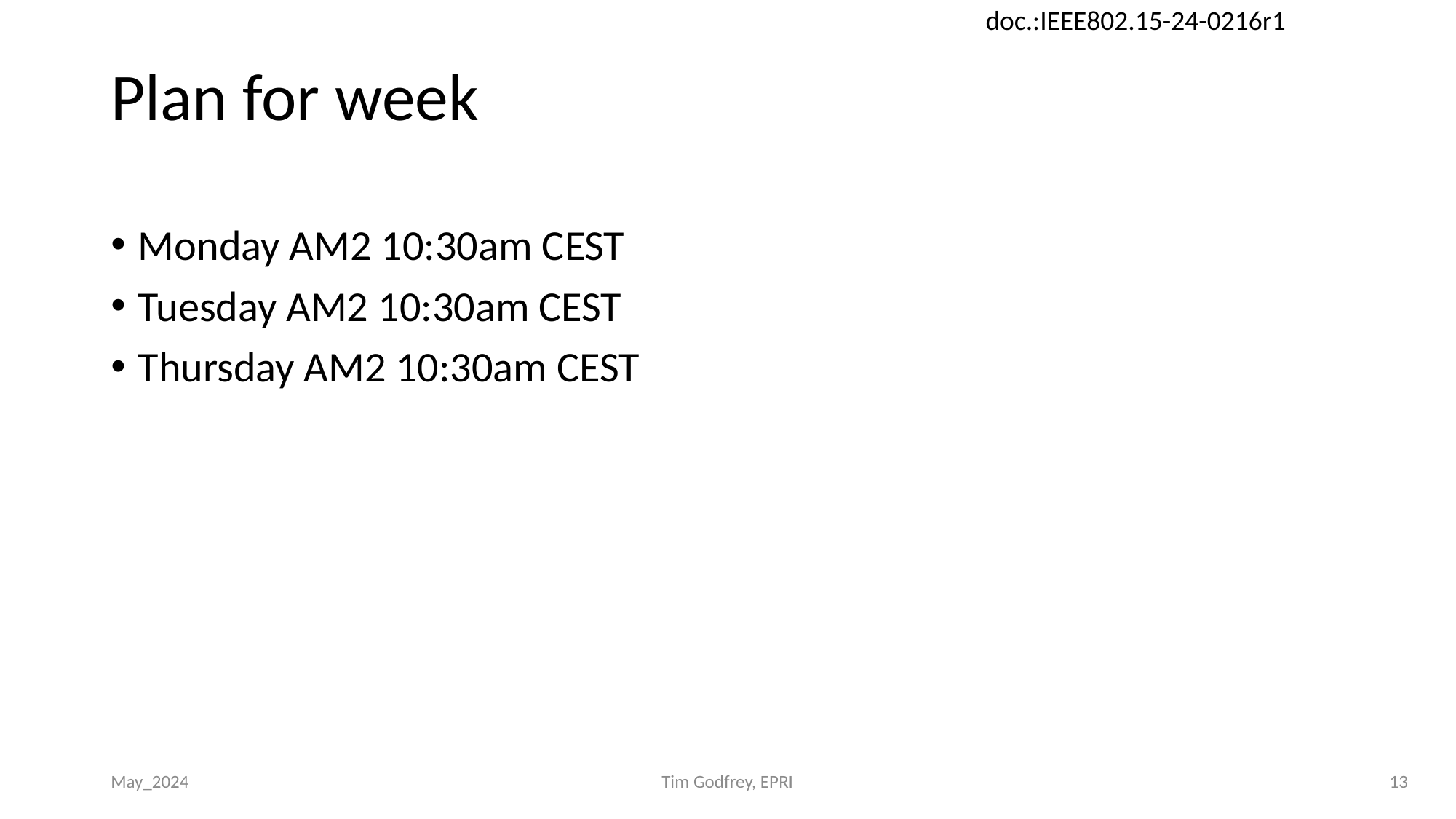

# Plan for week
Monday AM2 10:30am CEST
Tuesday AM2 10:30am CEST
Thursday AM2 10:30am CEST

May_2024
Tim Godfrey, EPRI
13